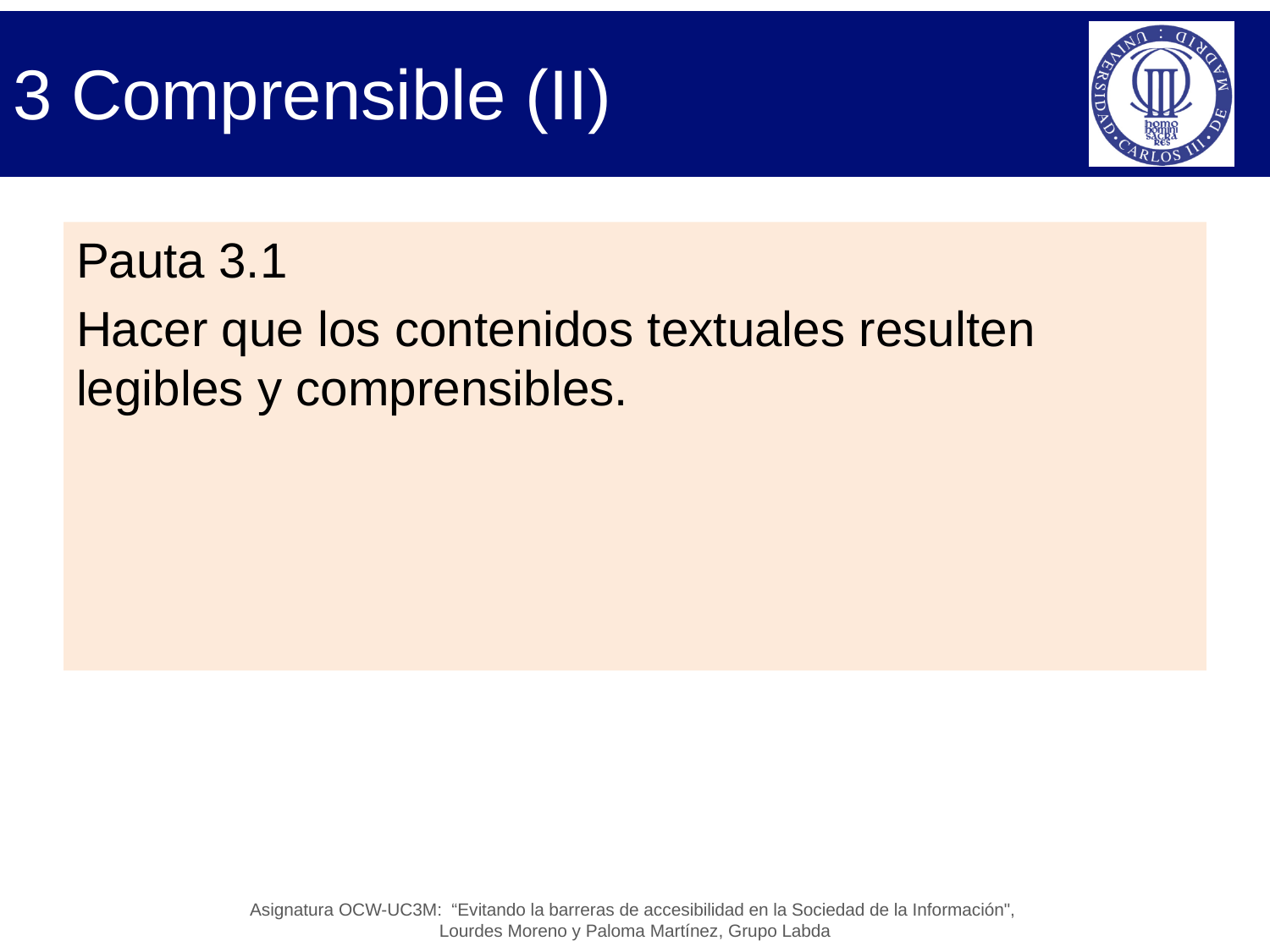

# 3 Comprensible (II)
Pauta 3.1
Hacer que los contenidos textuales resulten legibles y comprensibles.
Asignatura OCW-UC3M:  “Evitando la barreras de accesibilidad en la Sociedad de la Información",
Lourdes Moreno y Paloma Martínez, Grupo Labda